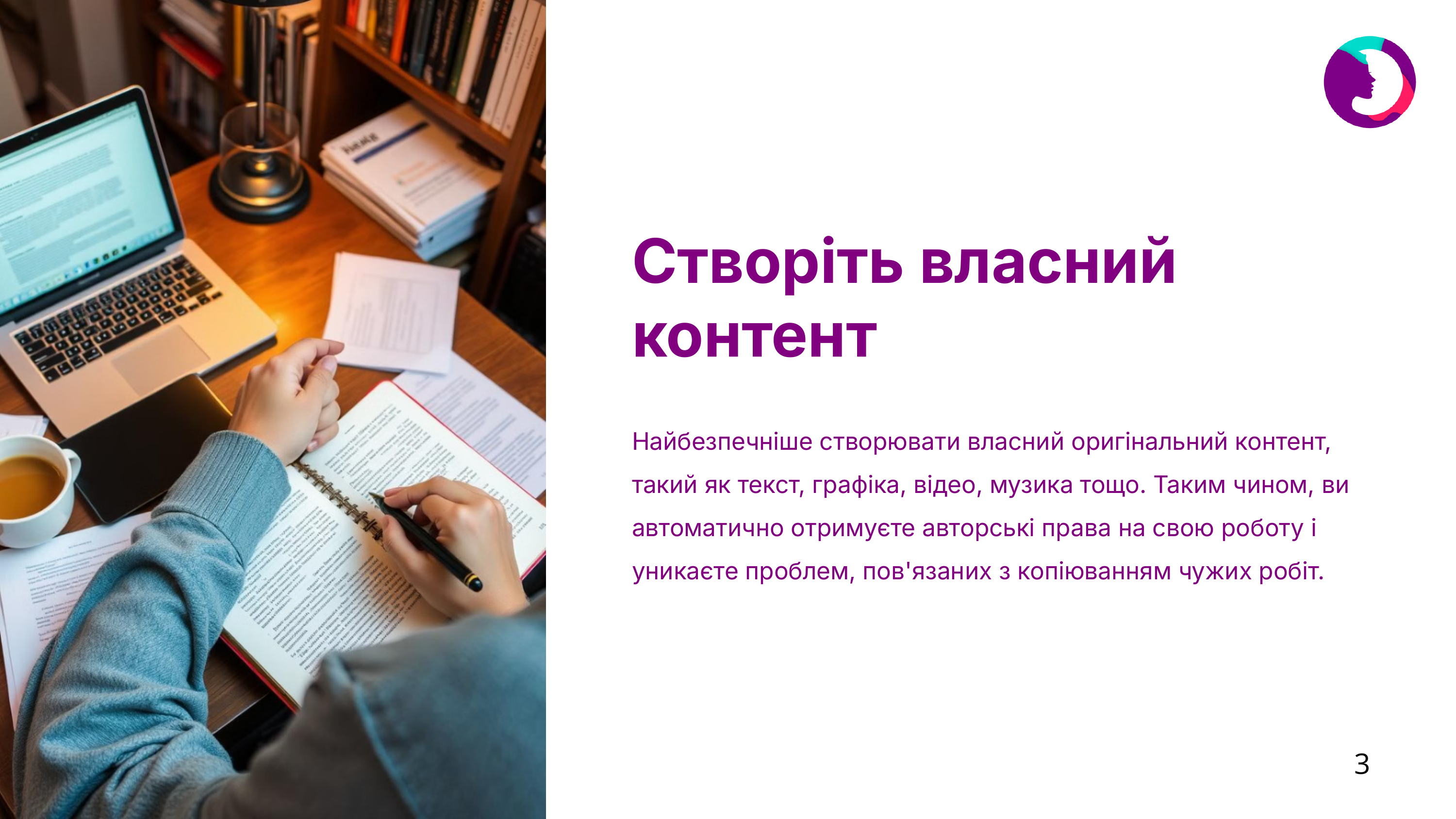

Створіть власний контент
Найбезпечніше створювати власний оригінальний контент, такий як текст, графіка, відео, музика тощо. Таким чином, ви автоматично отримуєте авторські права на свою роботу і уникаєте проблем, пов'язаних з копіюванням чужих робіт.
3